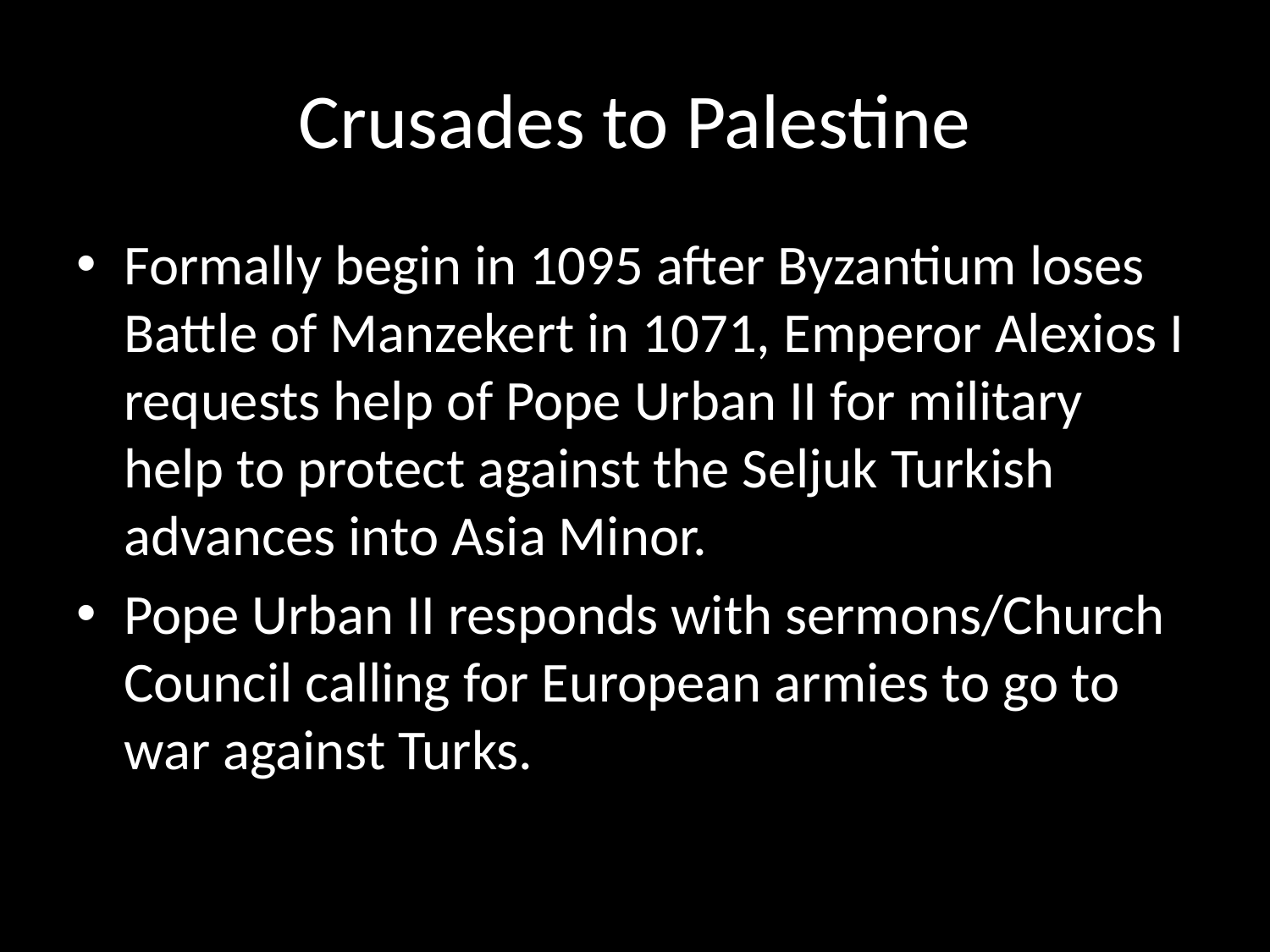

# Crusades to Palestine
Formally begin in 1095 after Byzantium loses Battle of Manzekert in 1071, Emperor Alexios I requests help of Pope Urban II for military help to protect against the Seljuk Turkish  advances into Asia Minor.
Pope Urban II responds with sermons/Church Council calling for European armies to go to war against Turks.